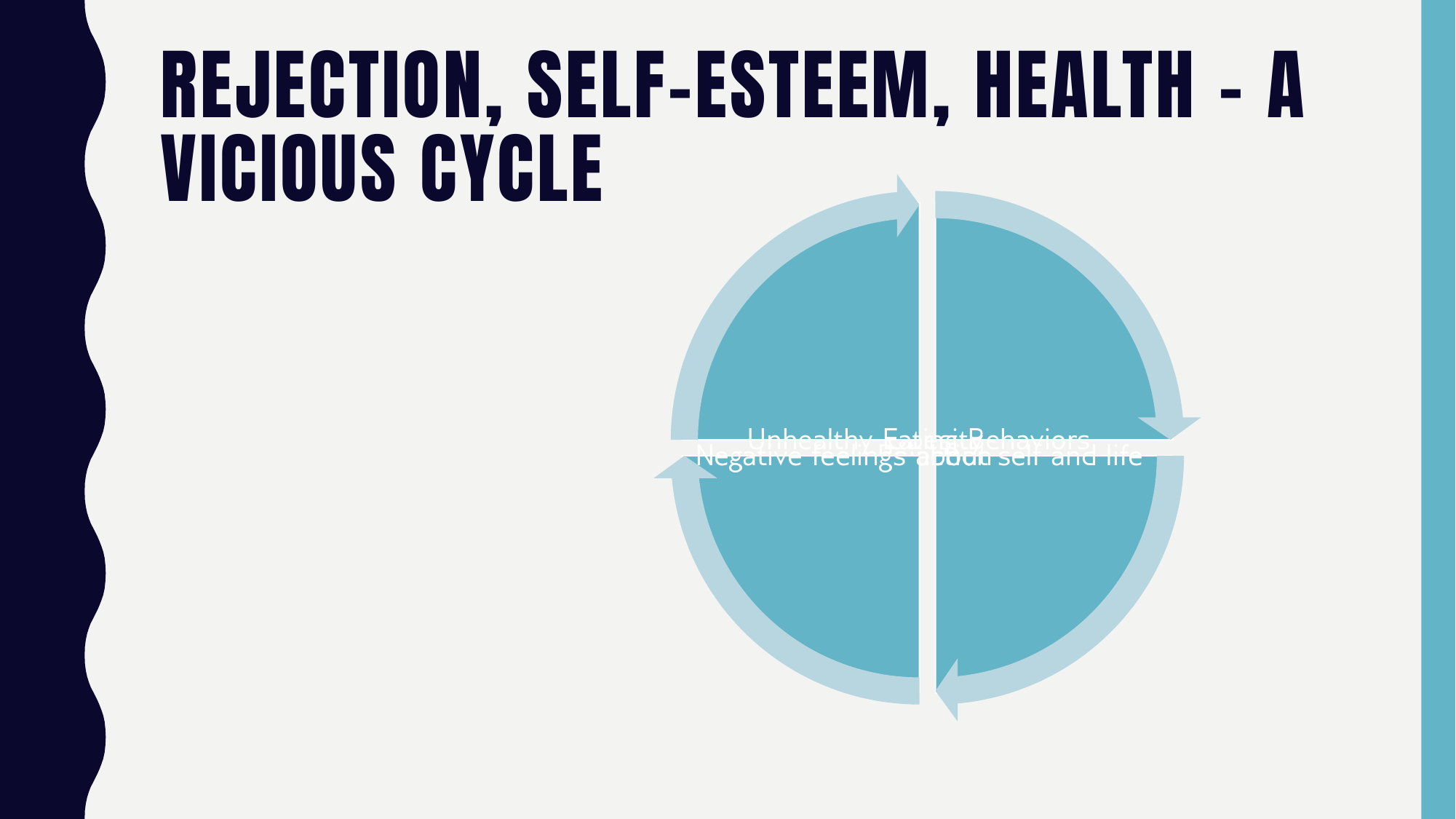

# Rejection, self-esteem, health – a vicious cycle
Obesity
Rejection
Negative feelings about self and life
Unhealthy Eating Behaviors